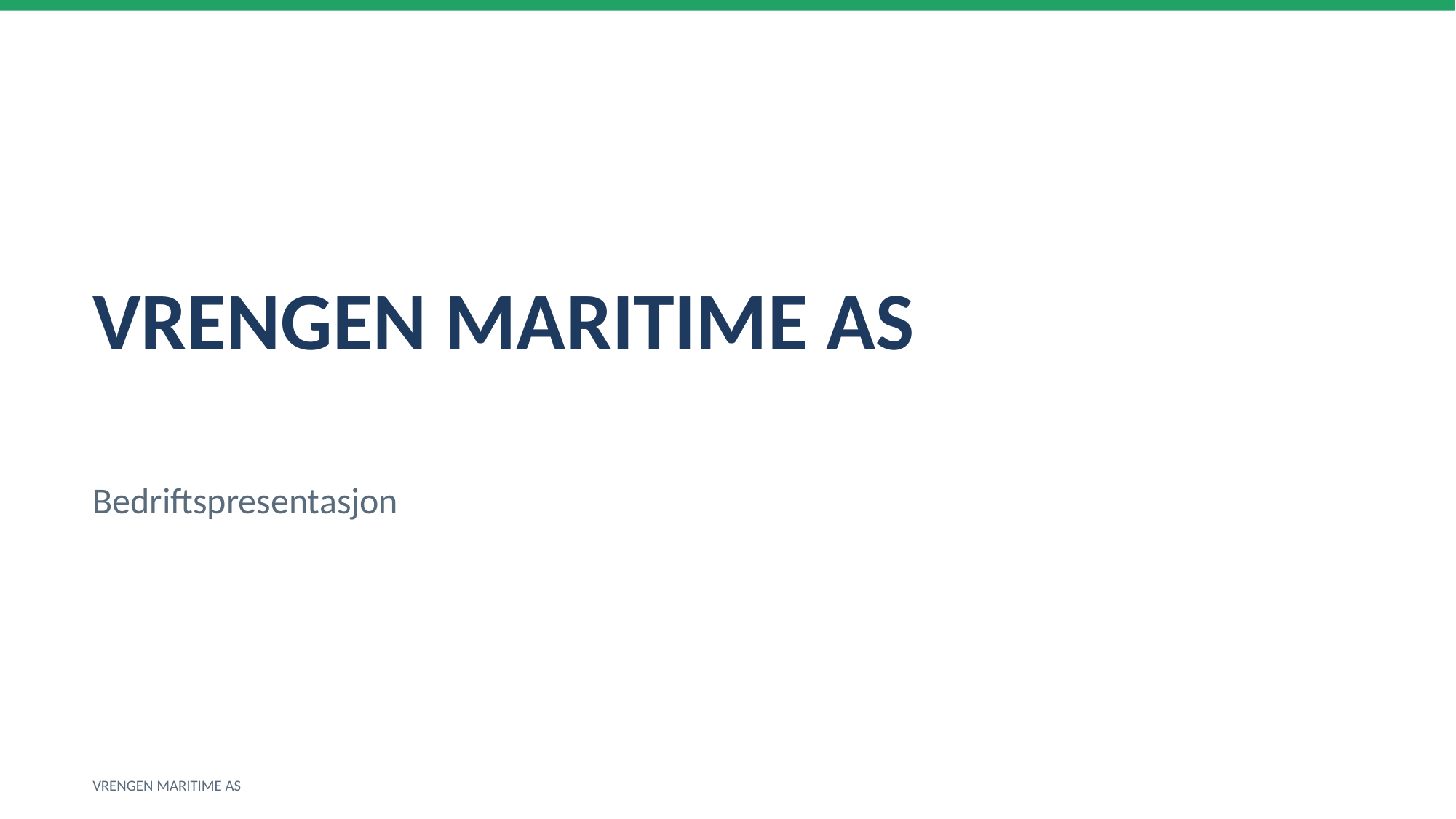

VRENGEN MARITIME AS
Bedriftspresentasjon
VRENGEN MARITIME AS